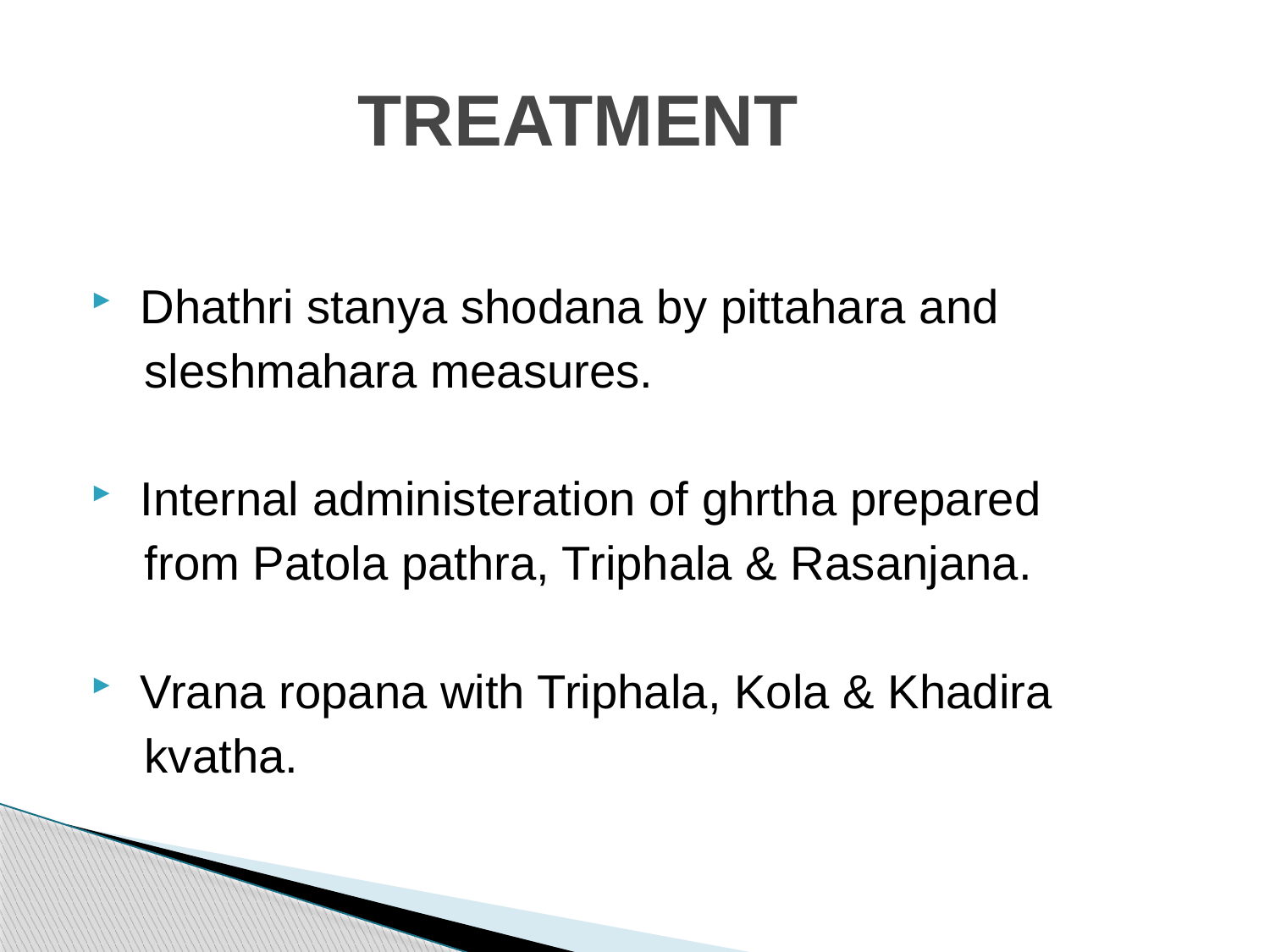

# TREATMENT

 Dhathri stanya shodana by pittahara and
    sleshmahara measures.

 Internal administeration of ghrtha prepared
    from Patola pathra, Triphala & Rasanjana.

 Vrana ropana with Triphala, Kola & Khadira
    kvatha.